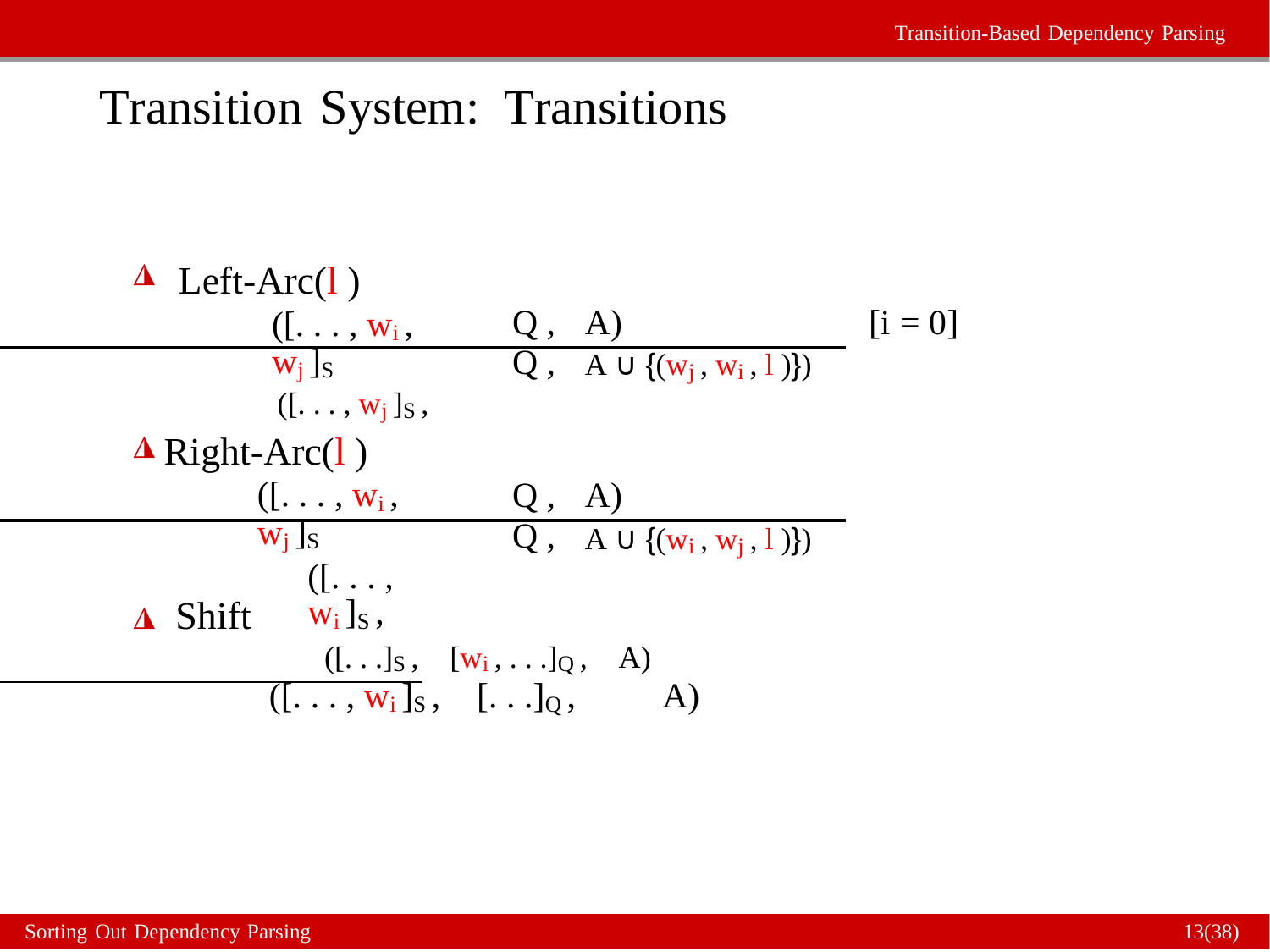

Transition-Based Dependency Parsing
Transition System:  Transitions
◮
Left-Arc(l )
([. . . , wi , wj ]S
 ([. . . , wj ]S ,
Q ,
Q ,
A)
A ∪ {(wj , wi , l )})
[i = 0]
◮
Right-Arc(l )
([. . . , wi , wj ]S
([. . . , wi ]S ,
Q ,
Q ,
A)
A ∪ {(wi , wj , l )})
◮
Shift
([. . .]S ,    [wi , . . .]Q ,    A)
([. . . , wi ]S ,    [. . .]Q ,         A)

Sorting Out Dependency Parsing
13(38)